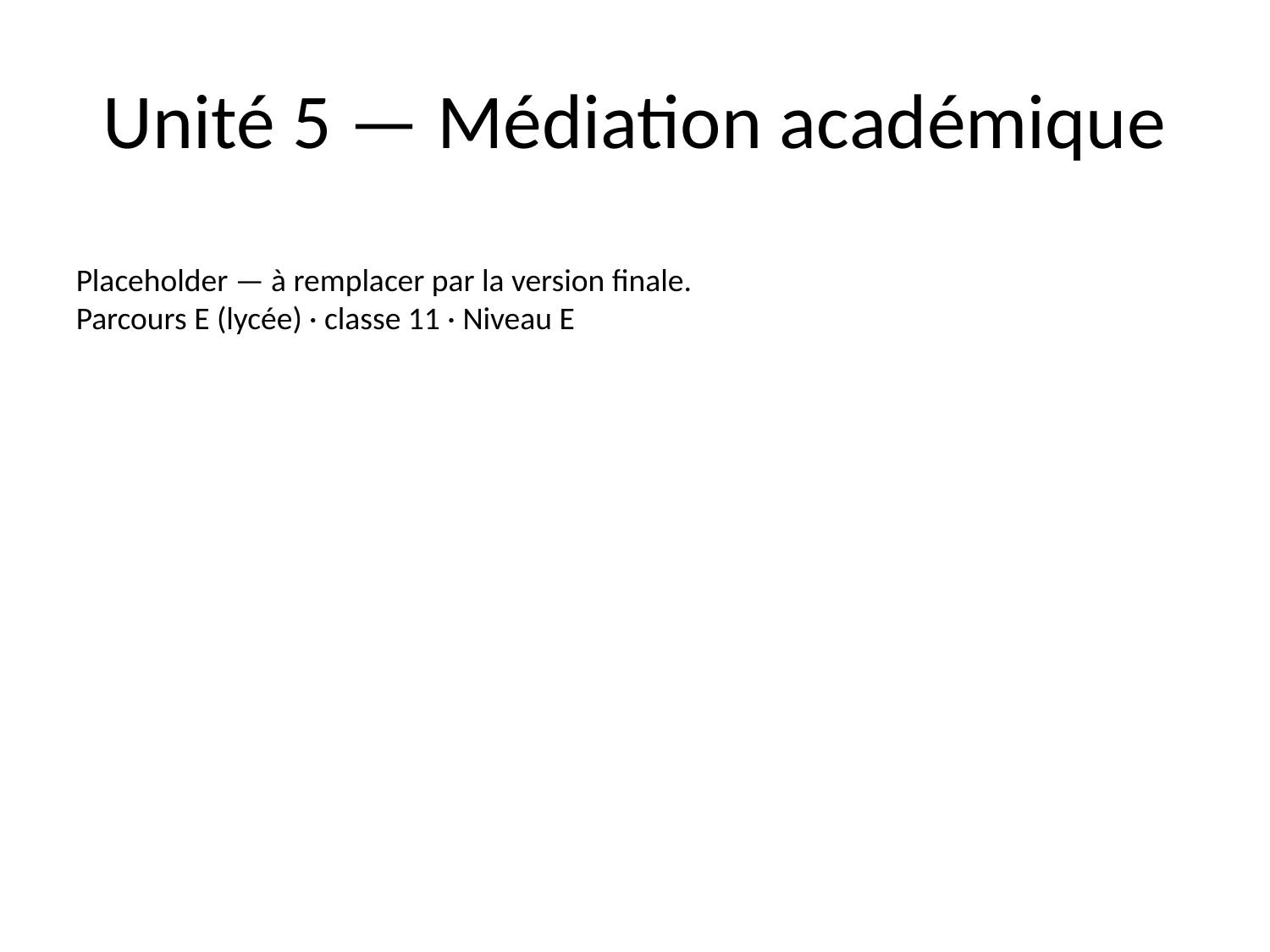

# Unité 5 — Médiation académique
Placeholder — à remplacer par la version finale.
Parcours E (lycée) · classe 11 · Niveau E